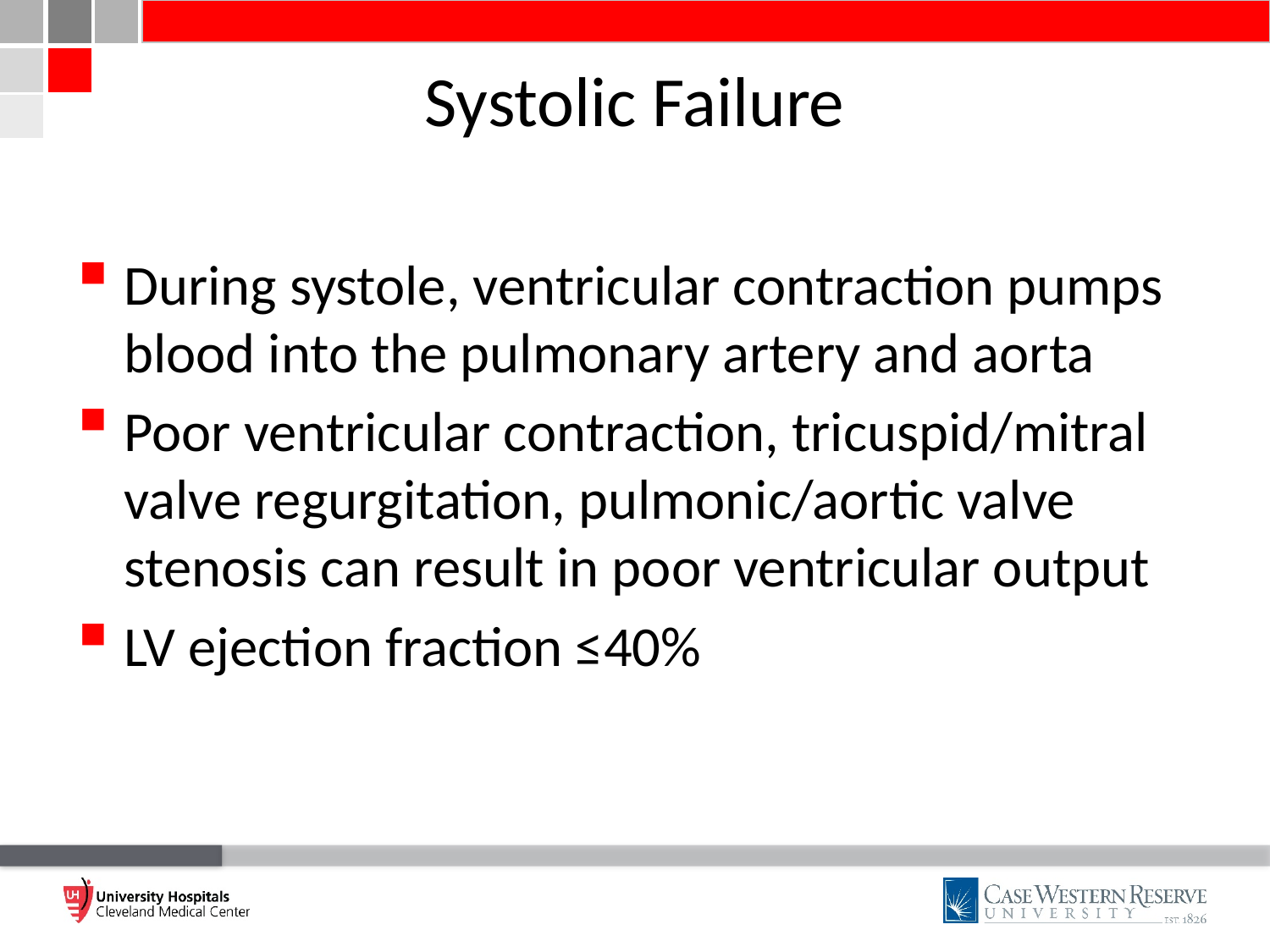

# Systolic Failure
During systole, ventricular contraction pumps blood into the pulmonary artery and aorta
Poor ventricular contraction, tricuspid/mitral valve regurgitation, pulmonic/aortic valve stenosis can result in poor ventricular output
LV ejection fraction ≤40%